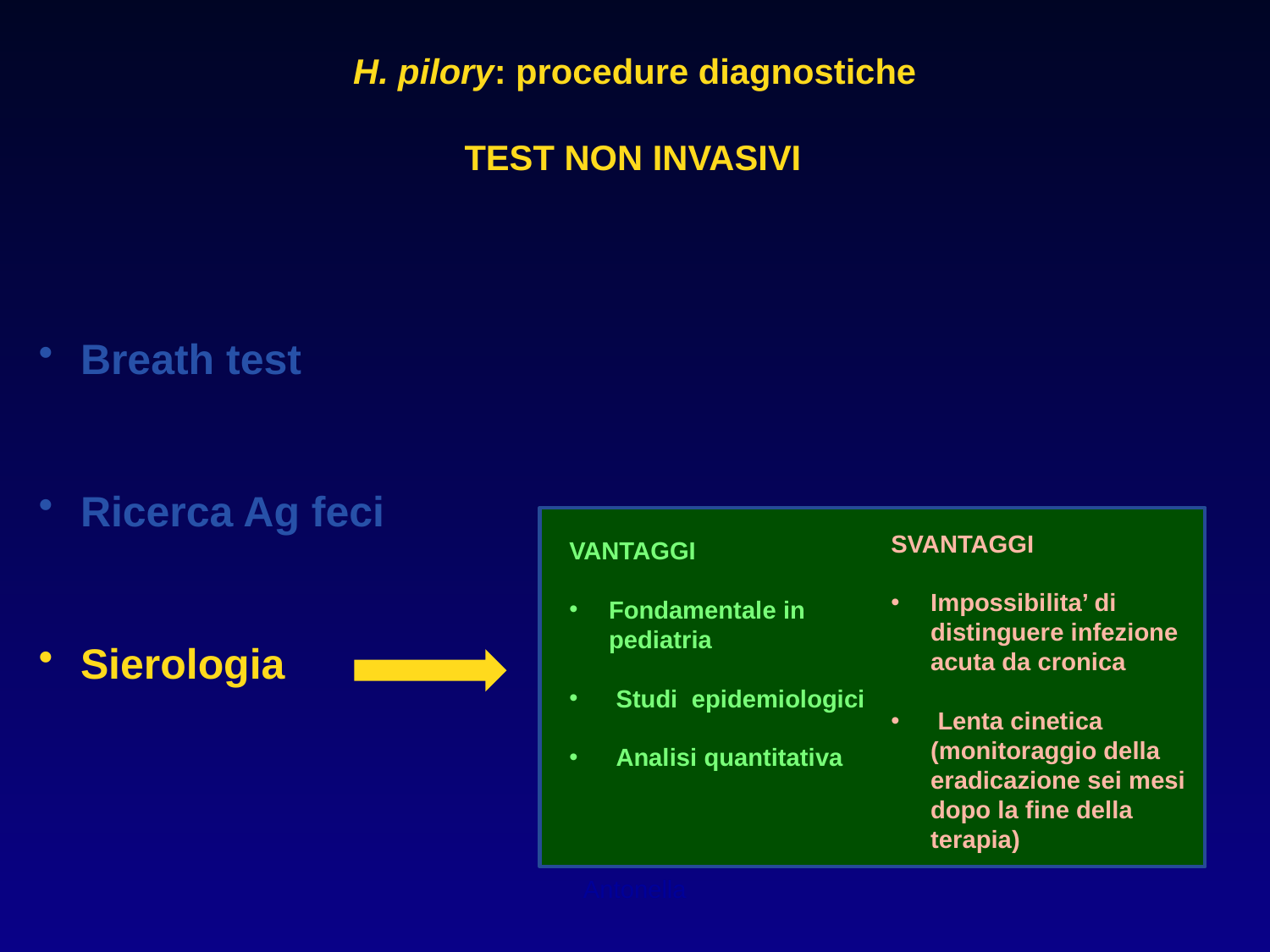

H. pilory: procedure diagnostiche
TEST NON INVASIVI

 Breath test

 Ricerca Ag feci

 Sierologia

SVANTAGGI

Impossibilita’ di distinguere infezione acuta da cronica

 Lenta cinetica (monitoraggio della eradicazione sei mesi dopo la fine della terapia)
VANTAGGI

Fondamentale in pediatria

 Studi  epidemiologici

 Analisi quantitativa

Antonella